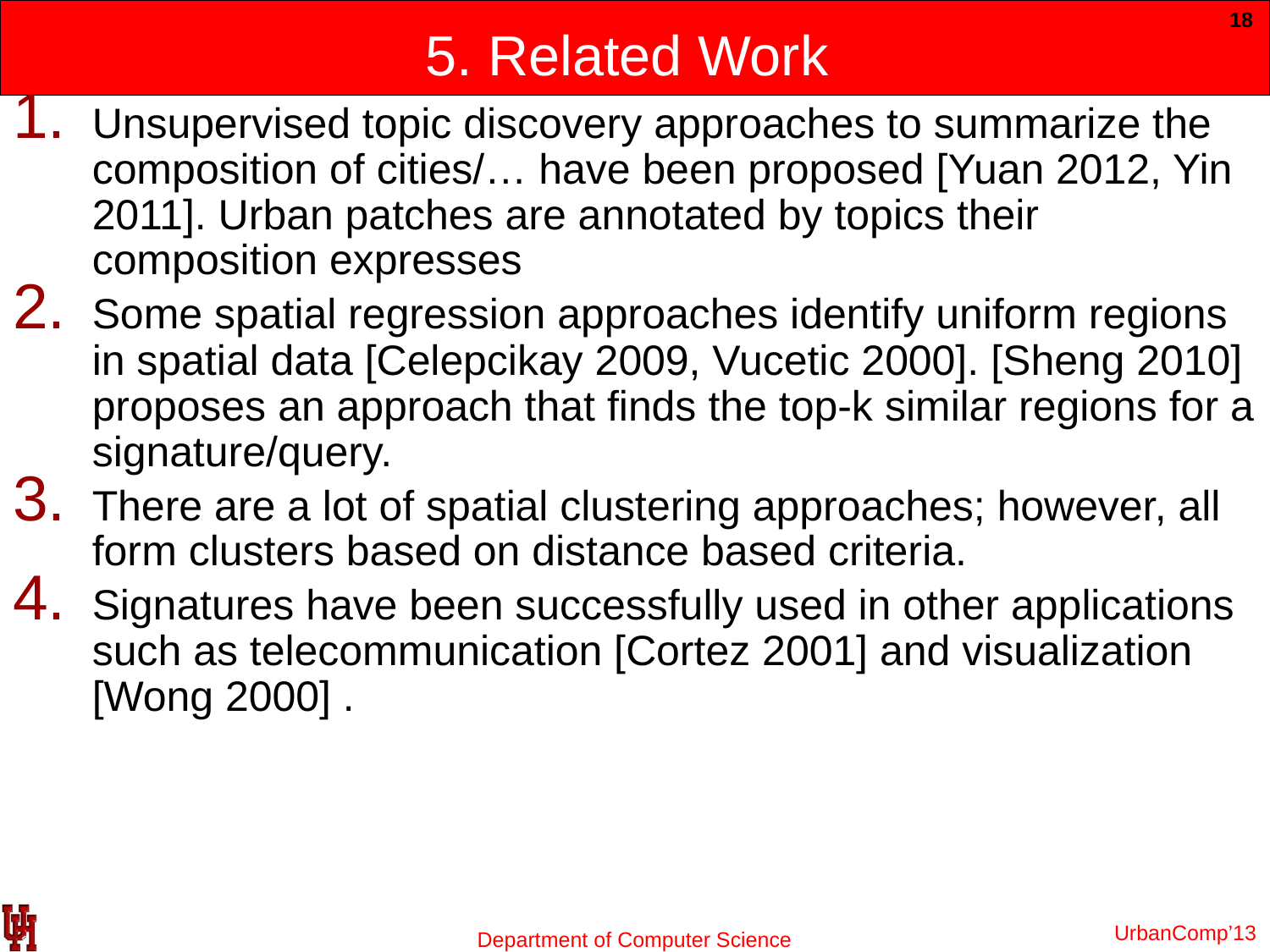

# 5. Related Work
18
Unsupervised topic discovery approaches to summarize the composition of cities/… have been proposed [Yuan 2012, Yin 2011]. Urban patches are annotated by topics their composition expresses
Some spatial regression approaches identify uniform regions in spatial data [Celepcikay 2009, Vucetic 2000]. [Sheng 2010] proposes an approach that finds the top-k similar regions for a signature/query.
There are a lot of spatial clustering approaches; however, all form clusters based on distance based criteria.
Signatures have been successfully used in other applications such as telecommunication [Cortez 2001] and visualization [Wong 2000] .